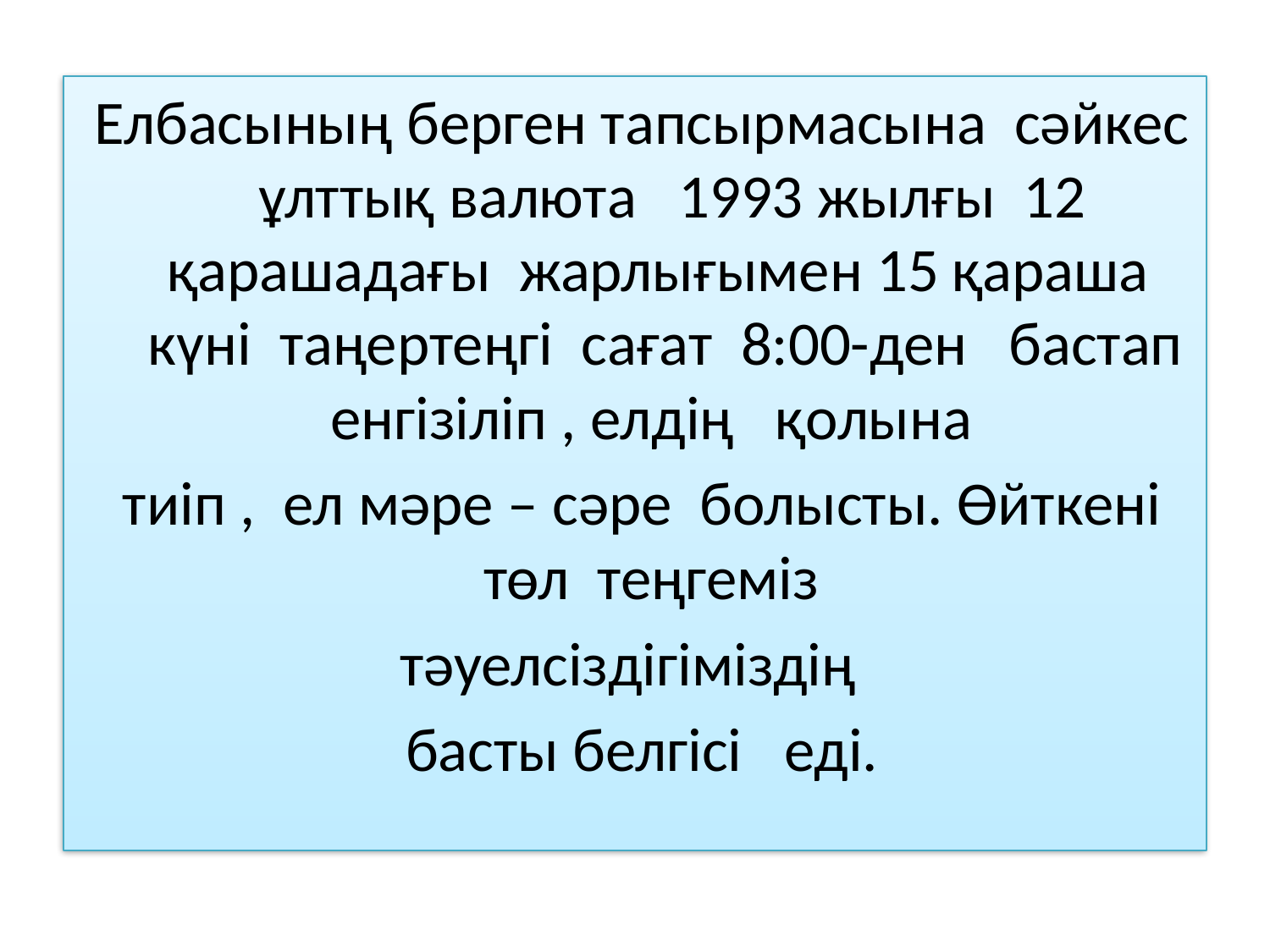

Елбасының берген тапсырмасына  сәйкес   ұлттық валюта   1993 жылғы  12 қарашадағы  жарлығымен 15 қараша  күні  таңертеңгі  сағат  8:00-ден   бастап  енгізіліп , елдің   қолына
 тиіп ,  ел мәре – сәре  болысты. Өйткені  төл  теңгеміз
тәуелсіздігіміздің
 басты белгісі   еді.